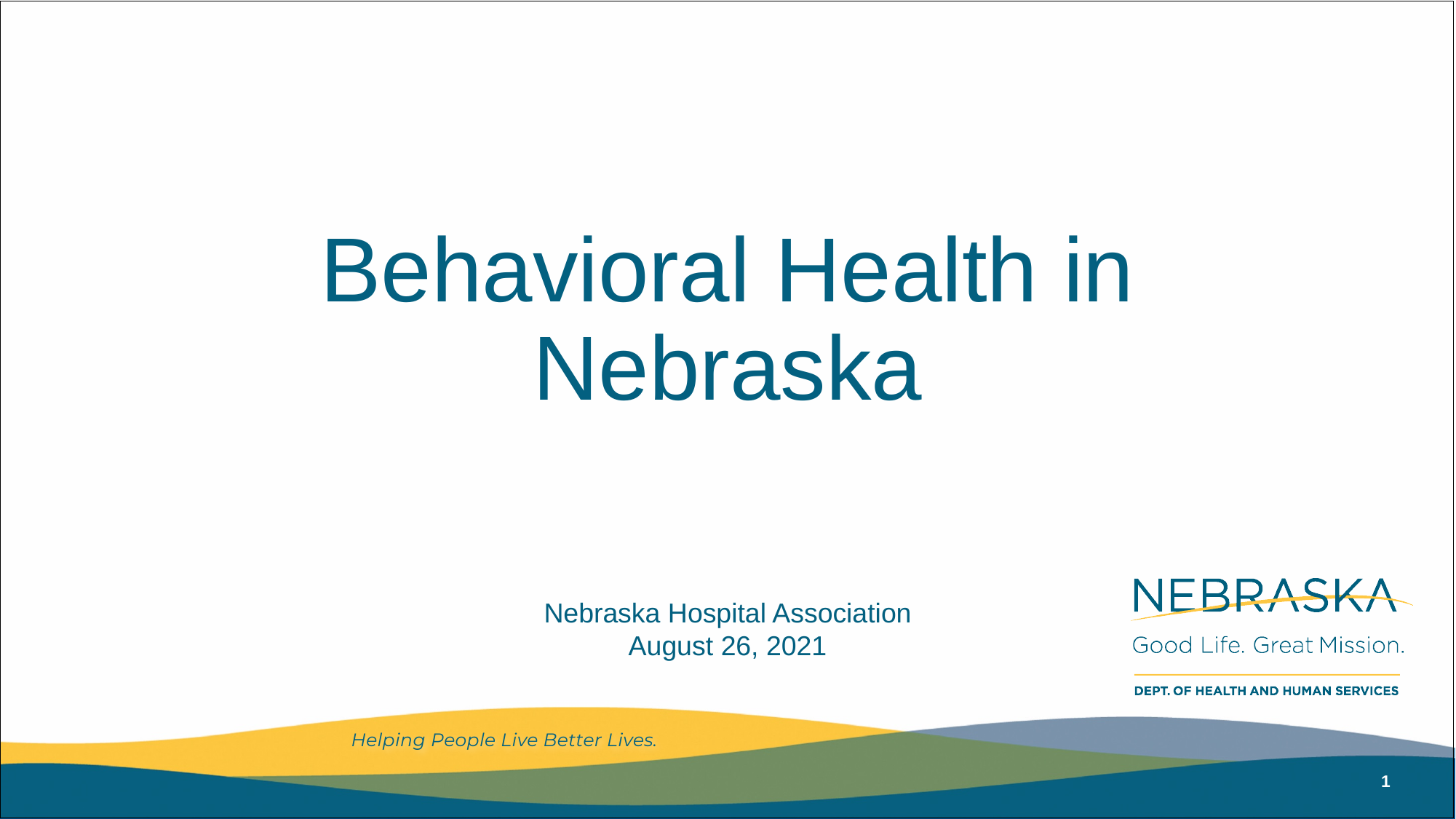

# Behavioral Health in Nebraska
Nebraska Hospital Association
August 26, 2021